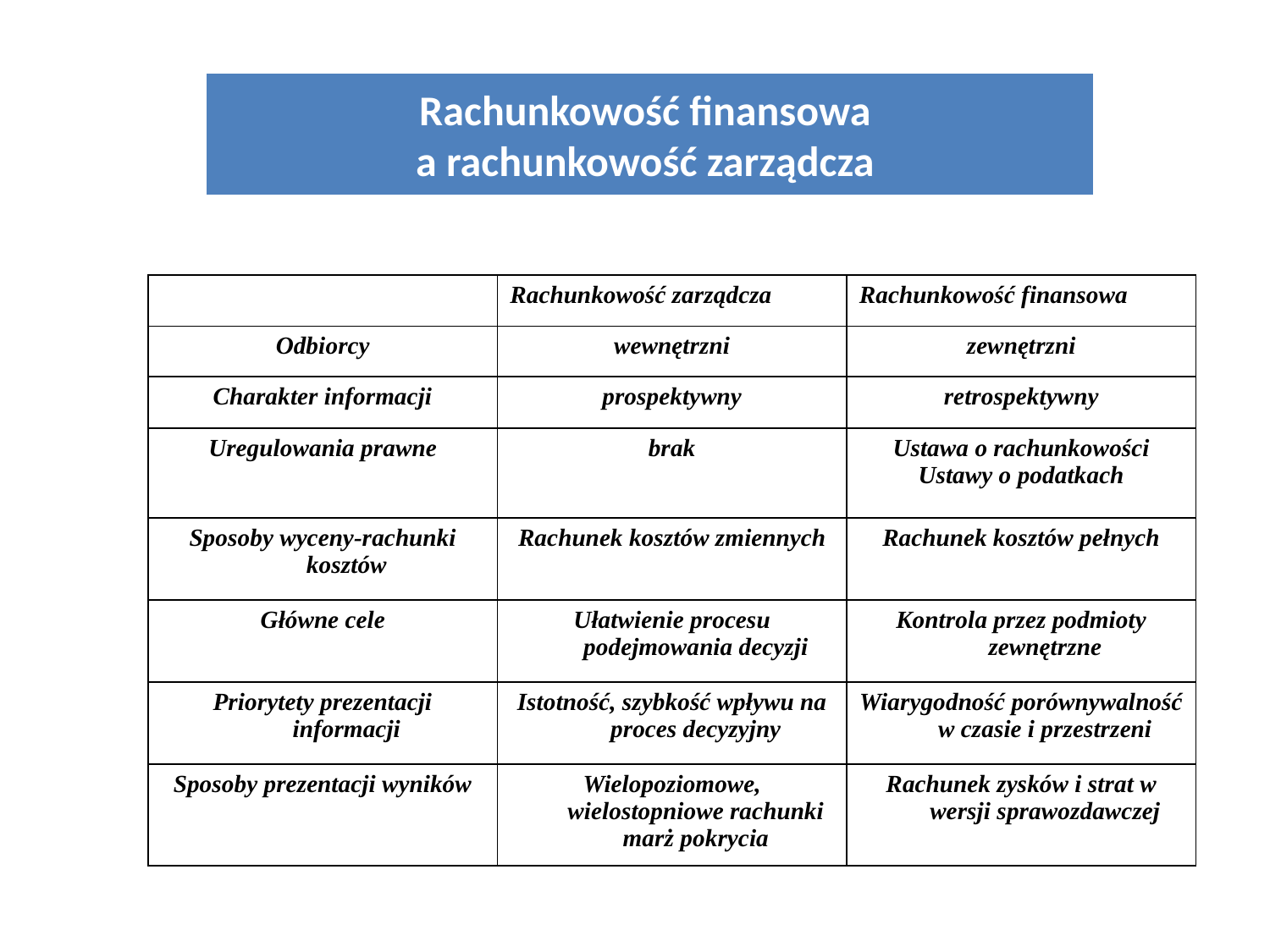

Rachunkowość finansowa
a rachunkowość zarządcza
|  | Rachunkowość zarządcza | Rachunkowość finansowa |
| --- | --- | --- |
| Odbiorcy | wewnętrzni | zewnętrzni |
| Charakter informacji | prospektywny | retrospektywny |
| Uregulowania prawne | brak | Ustawa o rachunkowości Ustawy o podatkach |
| Sposoby wyceny-rachunki kosztów | Rachunek kosztów zmiennych | Rachunek kosztów pełnych |
| Główne cele | Ułatwienie procesu podejmowania decyzji | Kontrola przez podmioty zewnętrzne |
| Priorytety prezentacji informacji | Istotność, szybkość wpływu na proces decyzyjny | Wiarygodność porównywalność w czasie i przestrzeni |
| Sposoby prezentacji wyników | Wielopoziomowe, wielostopniowe rachunki marż pokrycia | Rachunek zysków i strat w wersji sprawozdawczej |